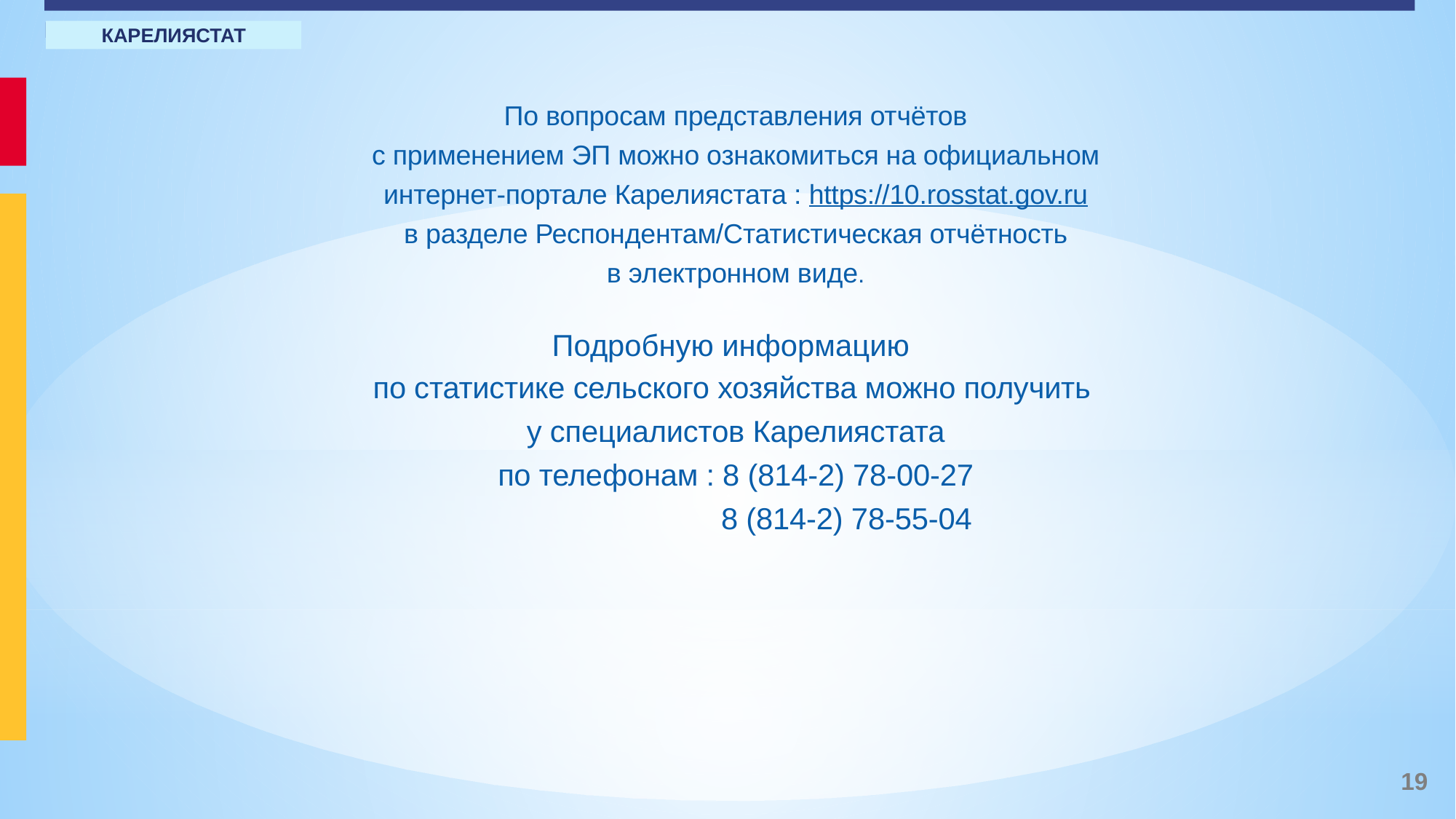

КАРЕЛИЯСТАТ
По вопросам представления отчётов
с применением ЭП можно ознакомиться на официальном
интернет-портале Карелиястата : https://10.rosstat.gov.ru
в разделе Респондентам/Статистическая отчётность
в электронном виде.

Подробную информацию
по статистике сельского хозяйства можно получить
у специалистов Карелиястата
по телефонам : 8 (814-2) 78-00-27
                           8 (814-2) 78-55-04

19